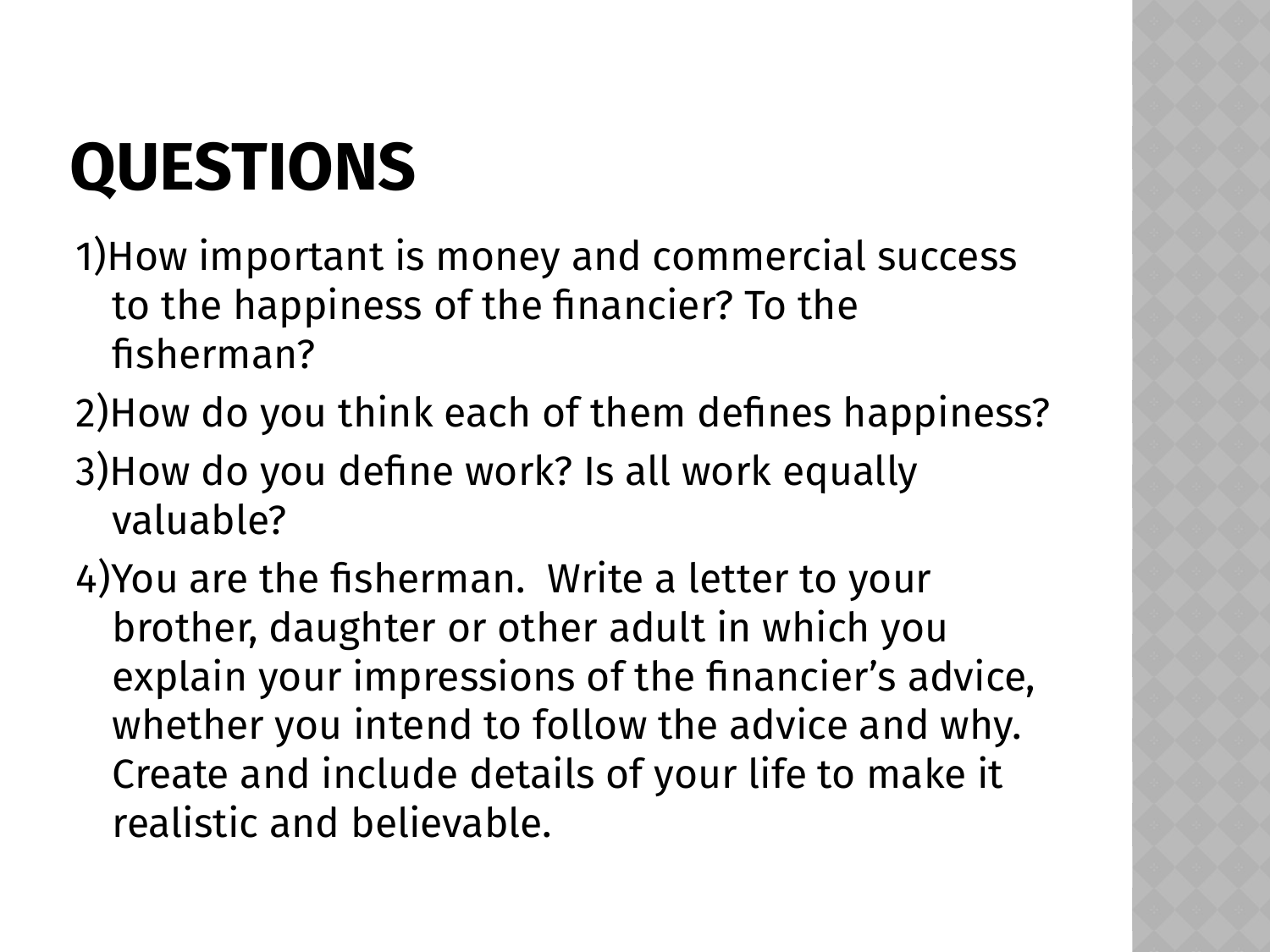

# Questions
1)How important is money and commercial success to the happiness of the financier? To the fisherman?
2)How do you think each of them defines happiness?
3)How do you define work? Is all work equally valuable?
4)You are the fisherman.  Write a letter to your brother, daughter or other adult in which you explain your impressions of the financier’s advice, whether you intend to follow the advice and why.  Create and include details of your life to make it realistic and believable.